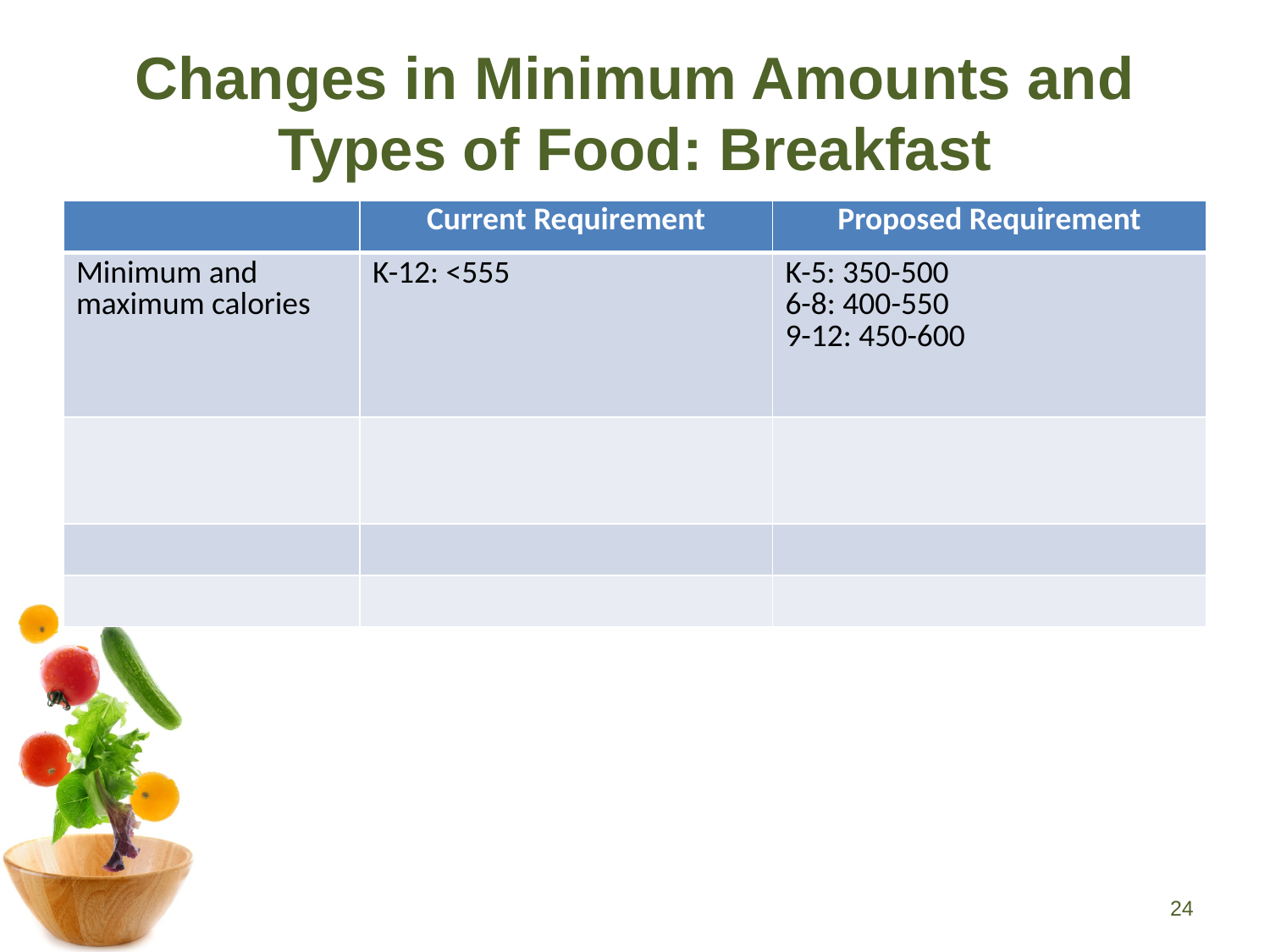

# Changes in Minimum Amounts and Types of Food: Breakfast
|  | Current Requirement | Proposed Requirement |
| --- | --- | --- |
| Minimum and maximum calories | K-12: <555 | K-5: 350-500 6-8: 400-550 9-12: 450-600 |
|  |  |  |
|  |  |  |
|  |  |  |
24